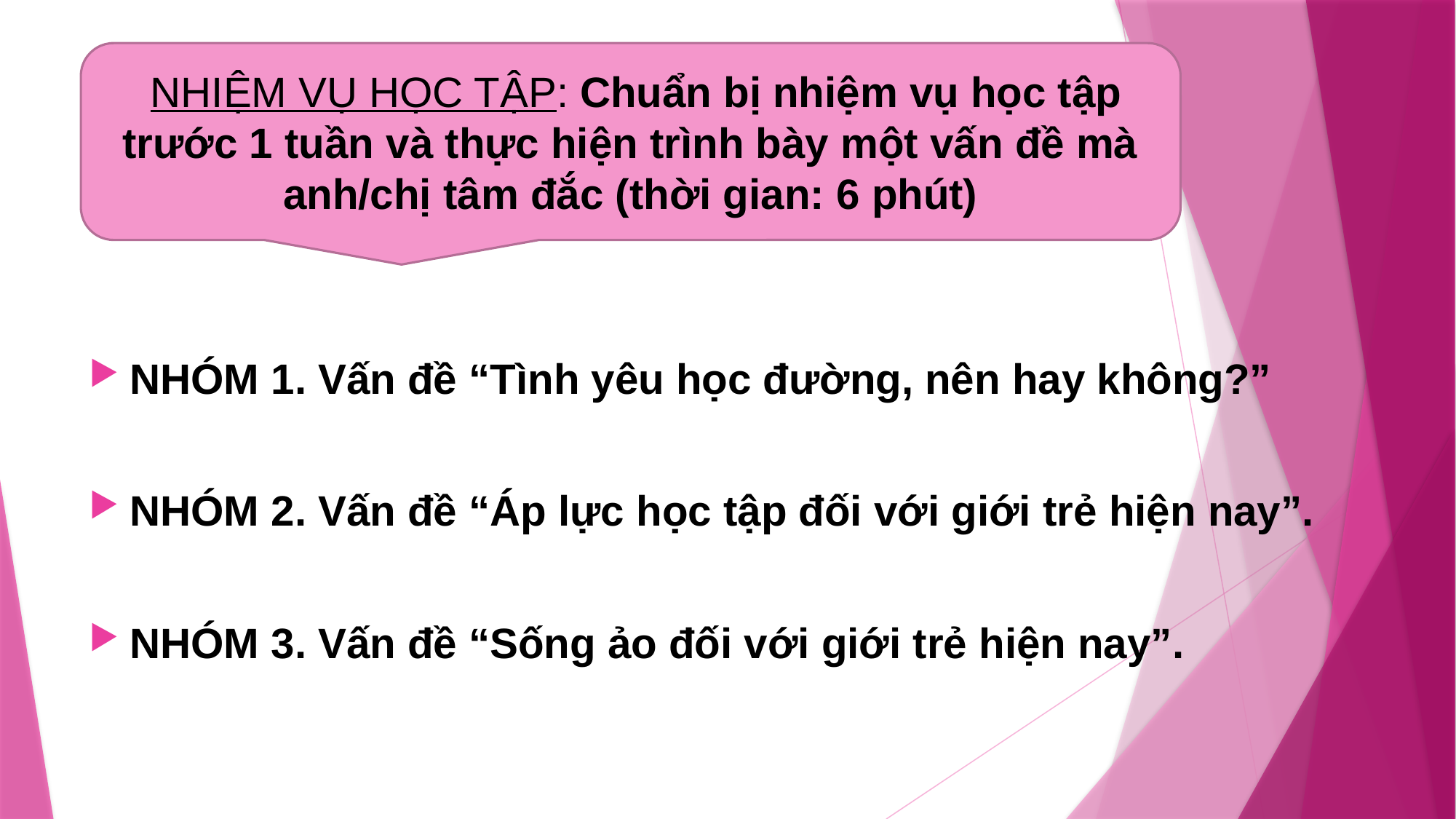

NHIỆM VỤ HỌC TẬP: Chuẩn bị nhiệm vụ học tập trước 1 tuần và thực hiện trình bày một vấn đề mà anh/chị tâm đắc (thời gian: 6 phút)
#

NHÓM 1. Vấn đề “Tình yêu học đường, nên hay không?”

NHÓM 2. Vấn đề “Áp lực học tập đối với giới trẻ hiện nay”.

NHÓM 3. Vấn đề “Sống ảo đối với giới trẻ hiện nay”.